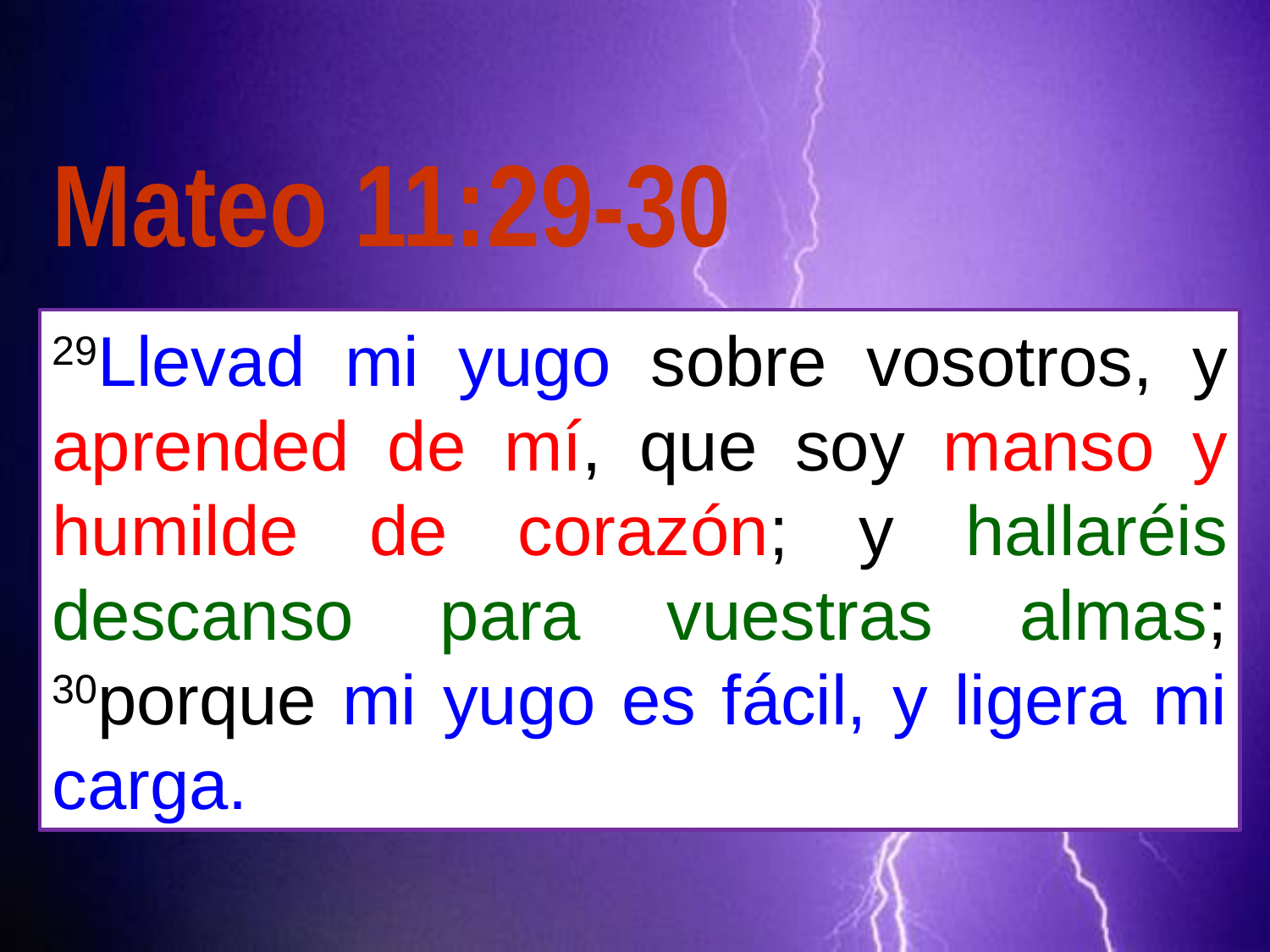

Mateo 11:29-30
29Llevad mi yugo sobre vosotros, y aprended de mí, que soy manso y humilde de corazón; y hallaréis descanso para vuestras almas; 30porque mi yugo es fácil, y ligera mi carga.